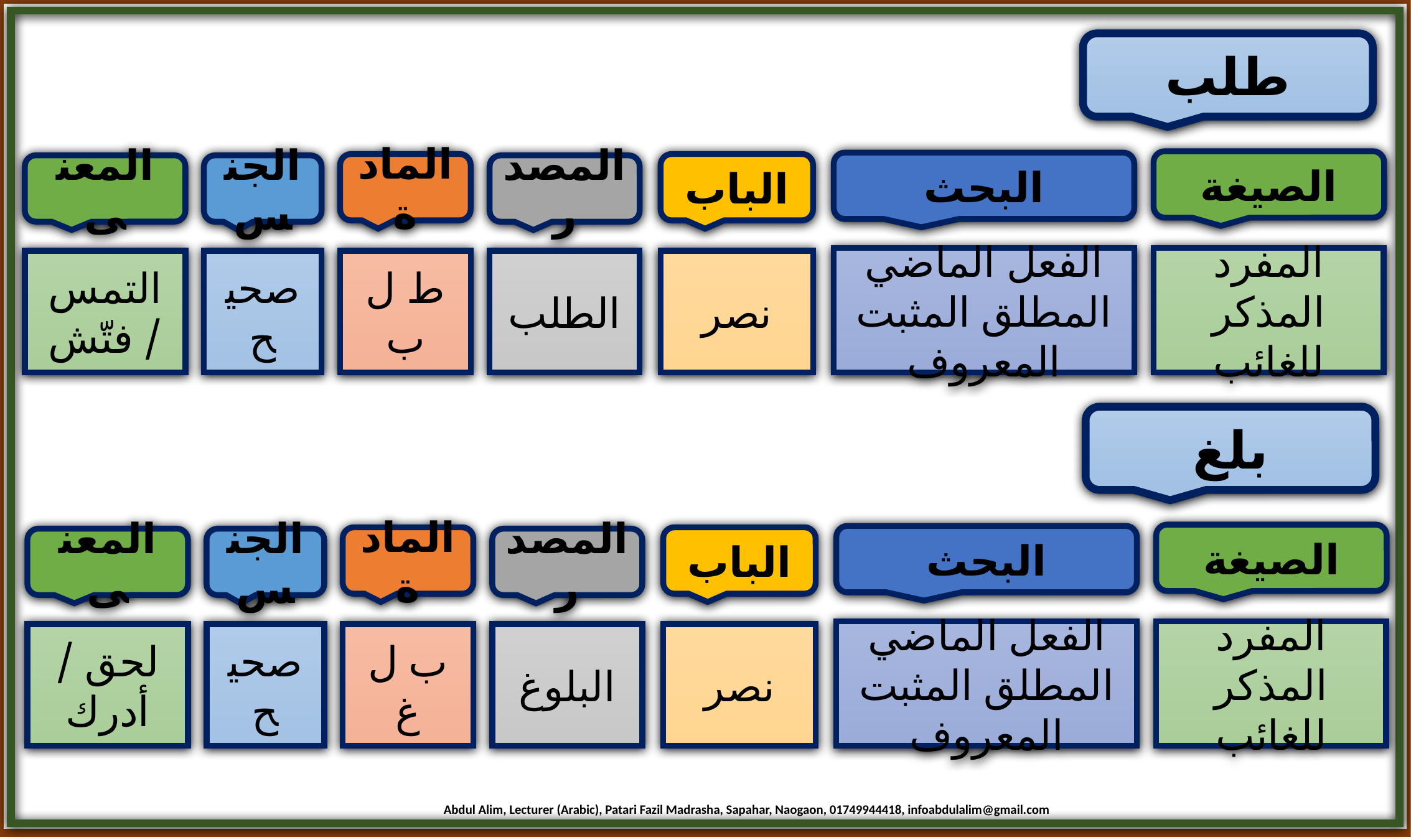

طلب
الصيغة
البحث
المادة
الباب
المعنى
الجنس
المصدر
الفعل الماضي المطلق المثبت المعروف
المفرد المذكر للغائب
التمس / فتّش
صحيح
ط ل ب
الطلب
نصر
بلغ
الصيغة
البحث
المادة
الباب
المعنى
الجنس
المصدر
الفعل الماضي المطلق المثبت المعروف
المفرد المذكر للغائب
لحق / أدرك
صحيح
ب ل غ
البلوغ
نصر